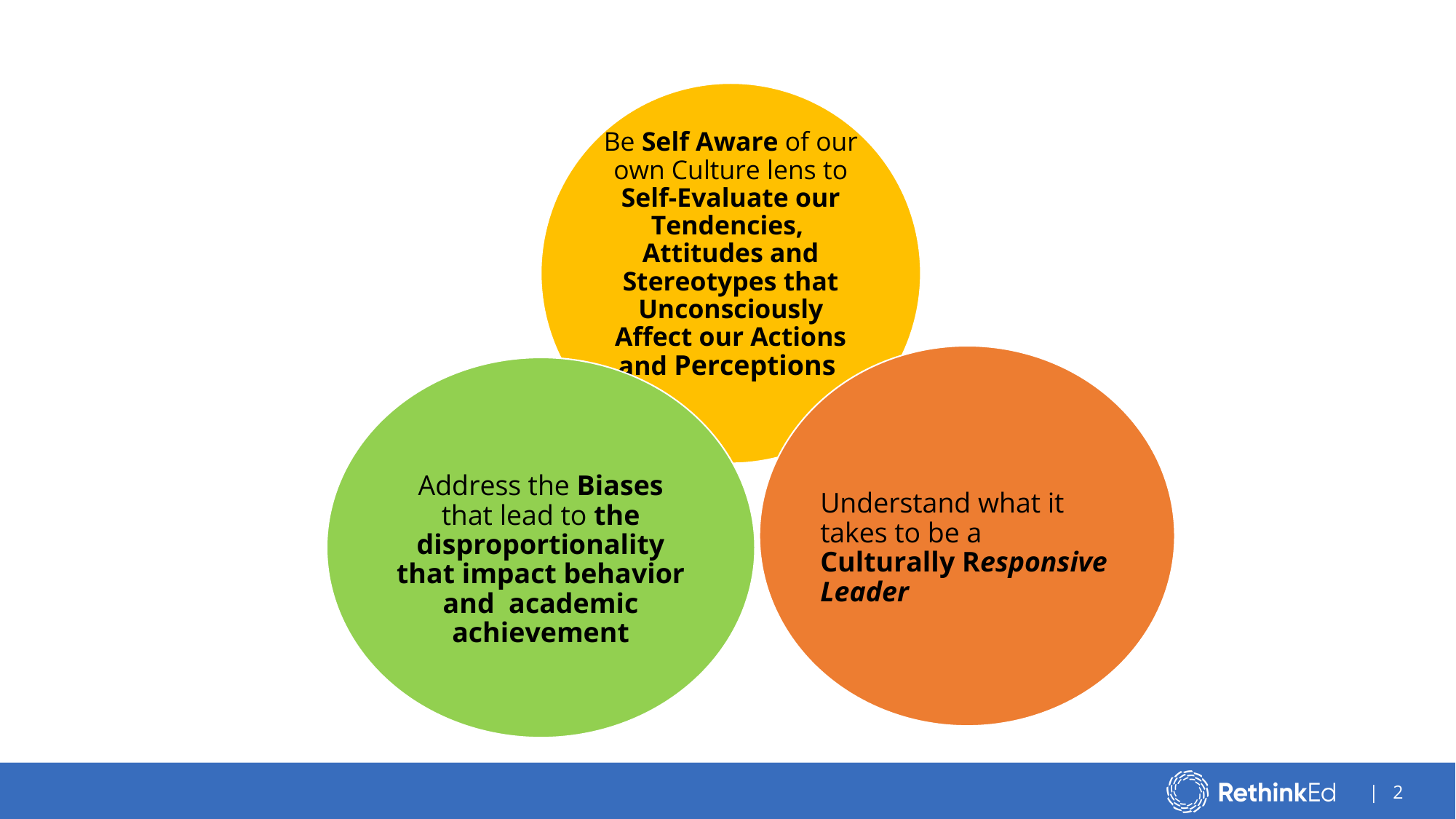

Be Self Aware of our own Culture lens to Self-Evaluate our Tendencies,  Attitudes and Stereotypes that Unconsciously Affect our Actions and Perceptions
Understand what it takes to be a Culturally Responsive Leader
Address the Biases that lead to the disproportionality that impact behavior and  academic achievement